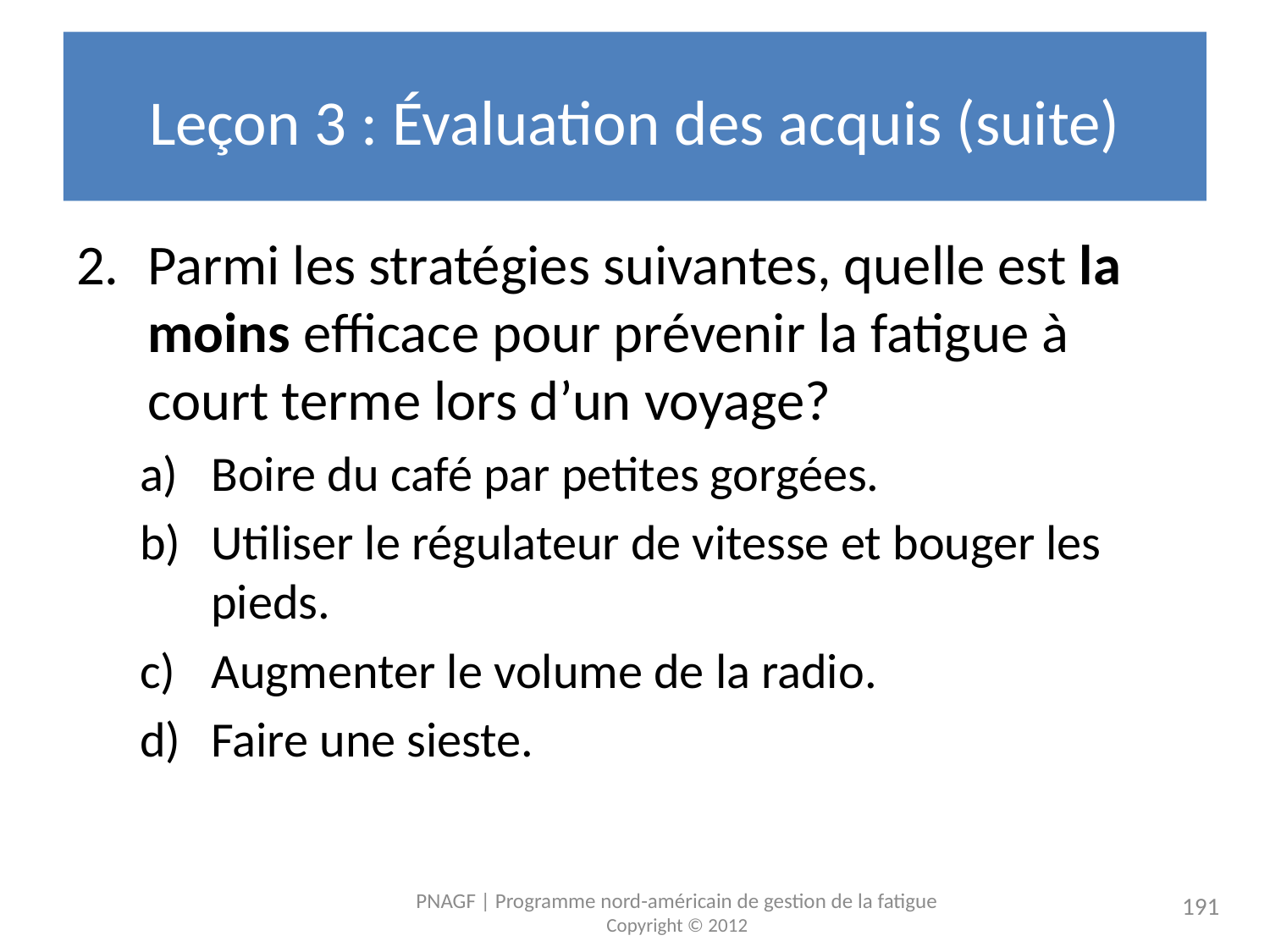

# Leçon 3 : Évaluation des acquis (suite)
Parmi les stratégies suivantes, quelle est la moins efficace pour prévenir la fatigue à court terme lors d’un voyage?
Boire du café par petites gorgées.
Utiliser le régulateur de vitesse et bouger les pieds.
Augmenter le volume de la radio.
Faire une sieste.